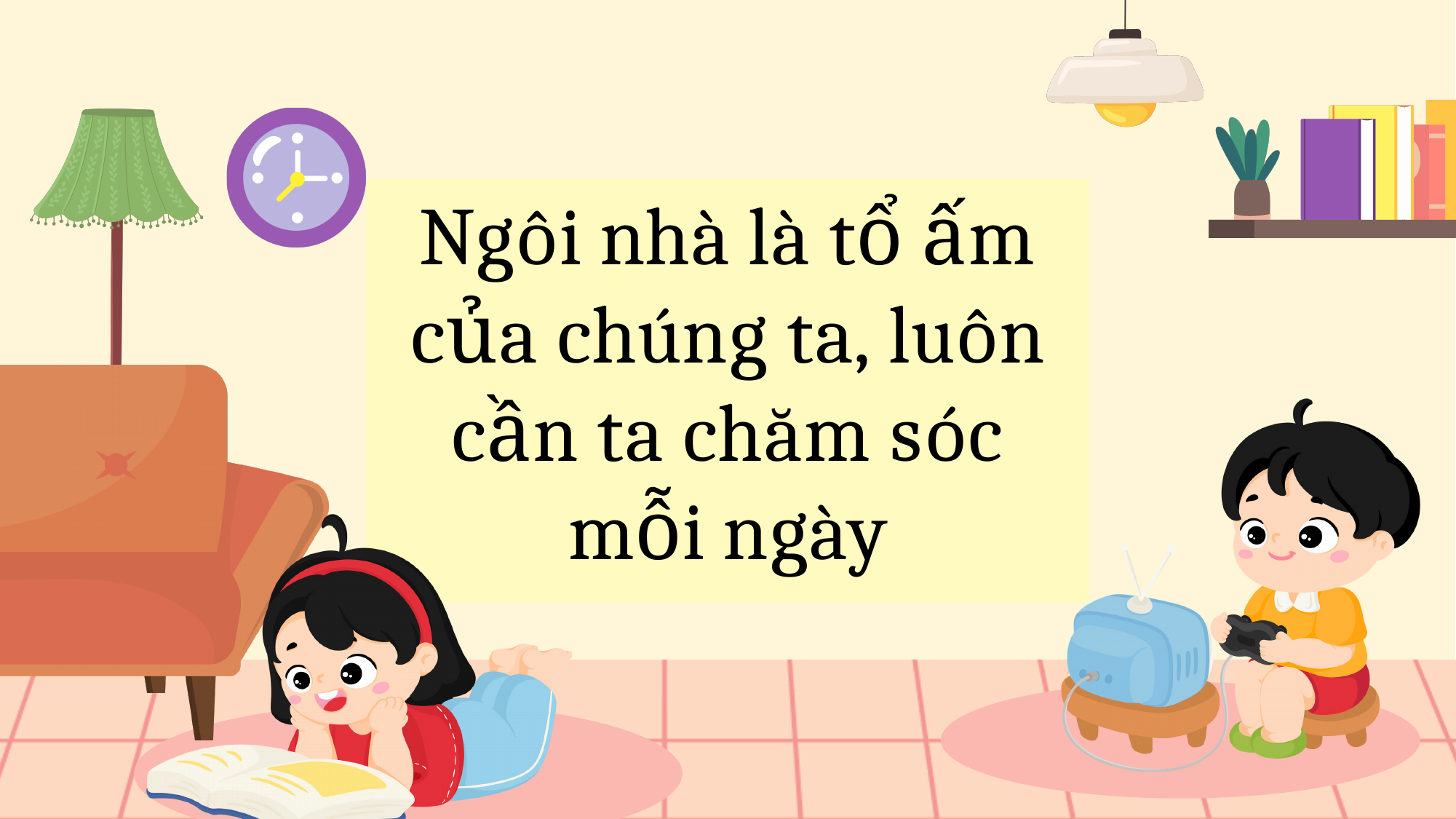

Ngôi nhà là tổ ấm của chúng ta, luôn cần ta chăm sóc mỗi ngày